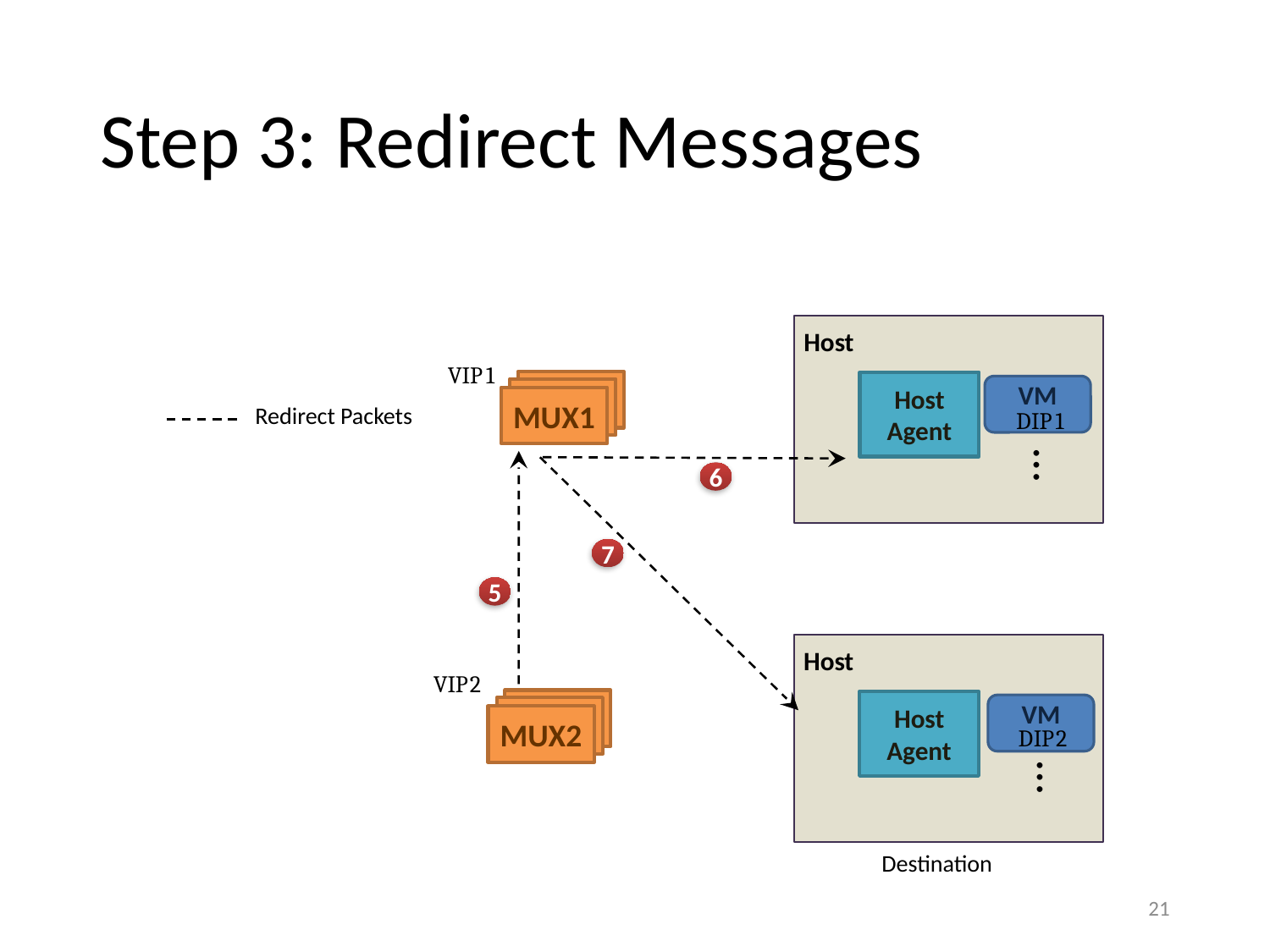

# Step 3: Redirect Messages
Host
VIP1
MUX
Host Agent
VM
MUX
MUX1
Redirect Packets
DIP1
…
6
7
5
Host
VIP2
MUX
Host Agent
VM
MUX
MUX2
DIP2
…
Destination
21